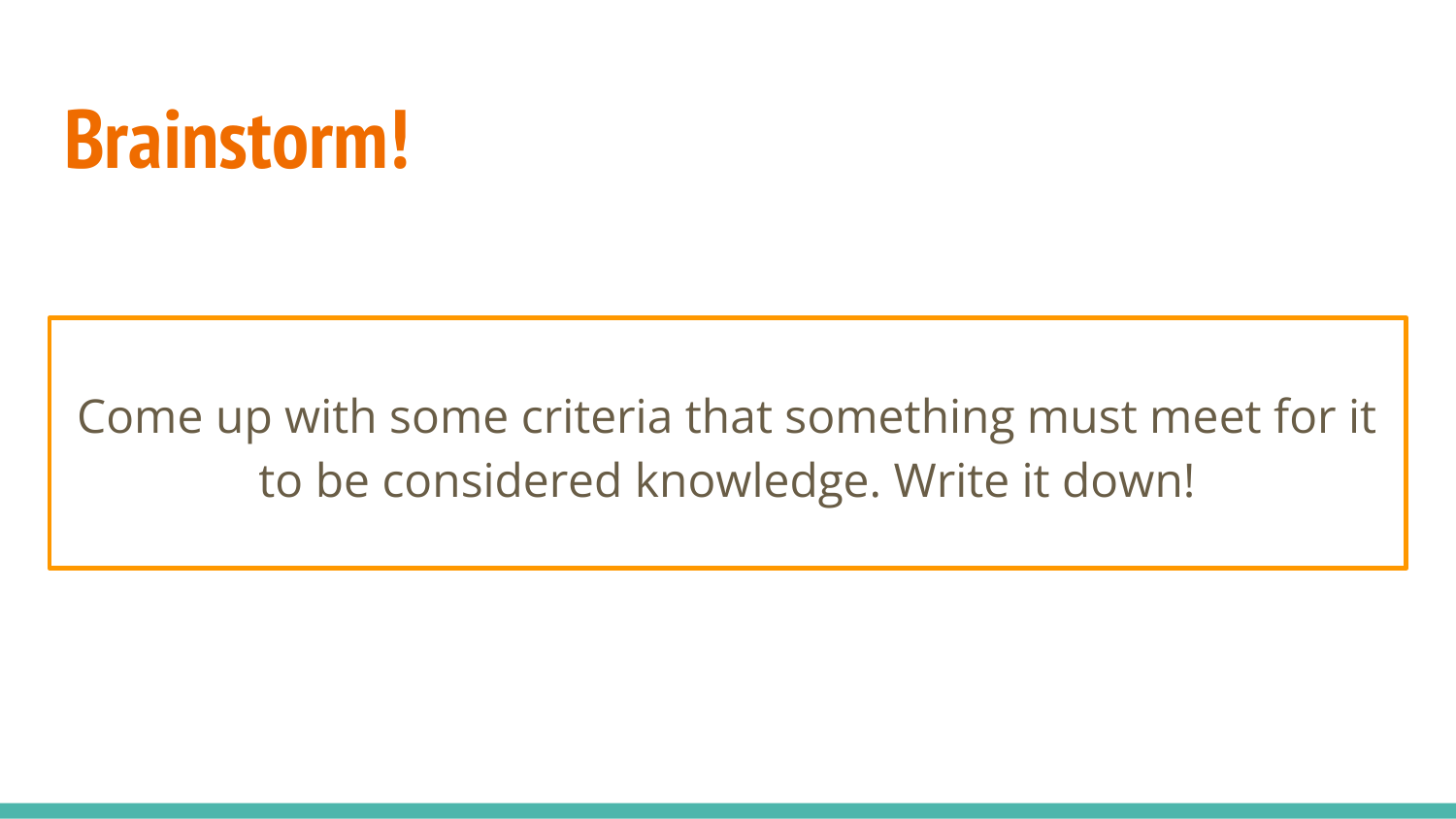

# Brainstorm!
Come up with some criteria that something must meet for it to be considered knowledge. Write it down!